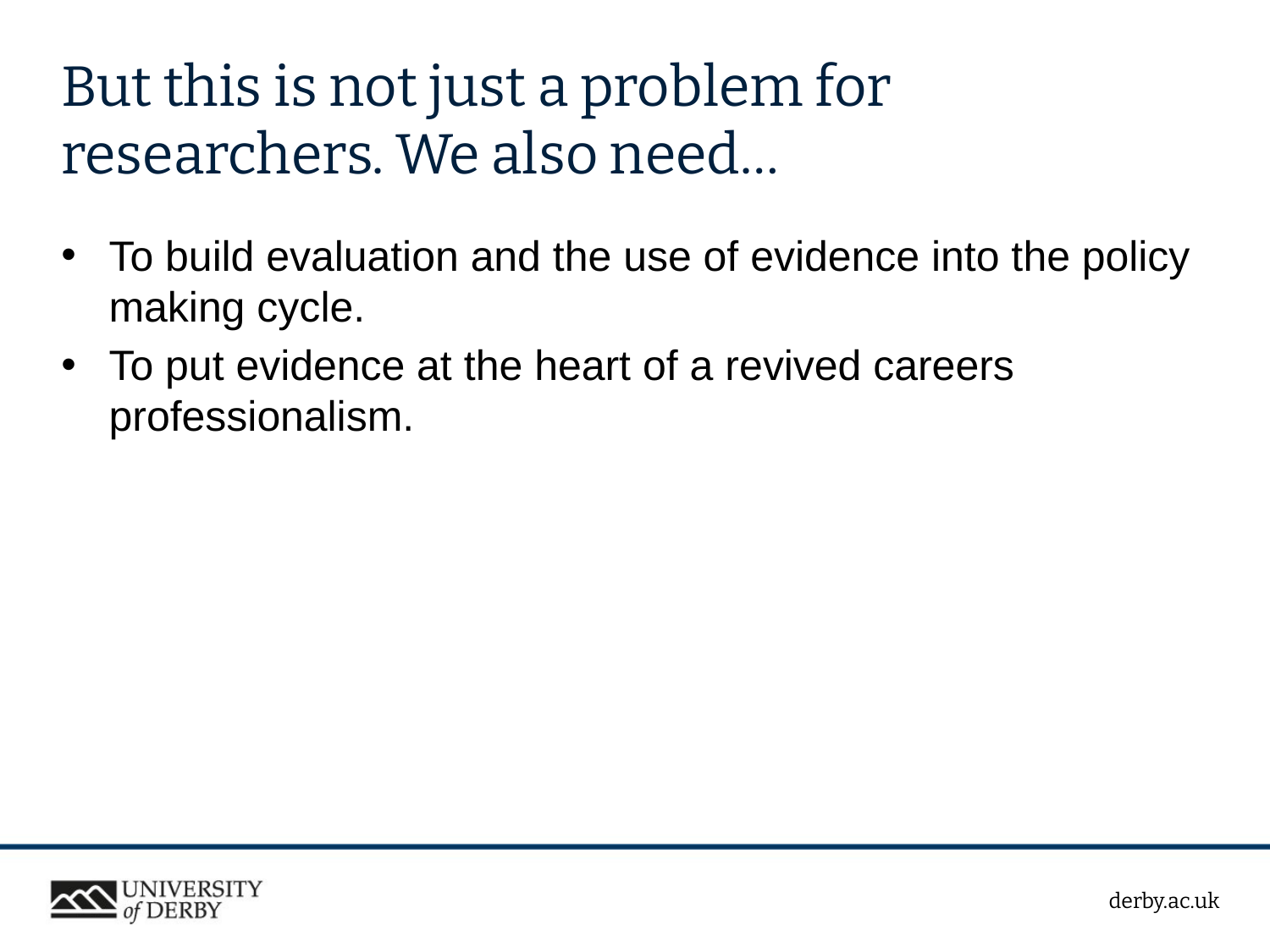

# But this is not just a problem for researchers. We also need…
To build evaluation and the use of evidence into the policy making cycle.
To put evidence at the heart of a revived careers professionalism.